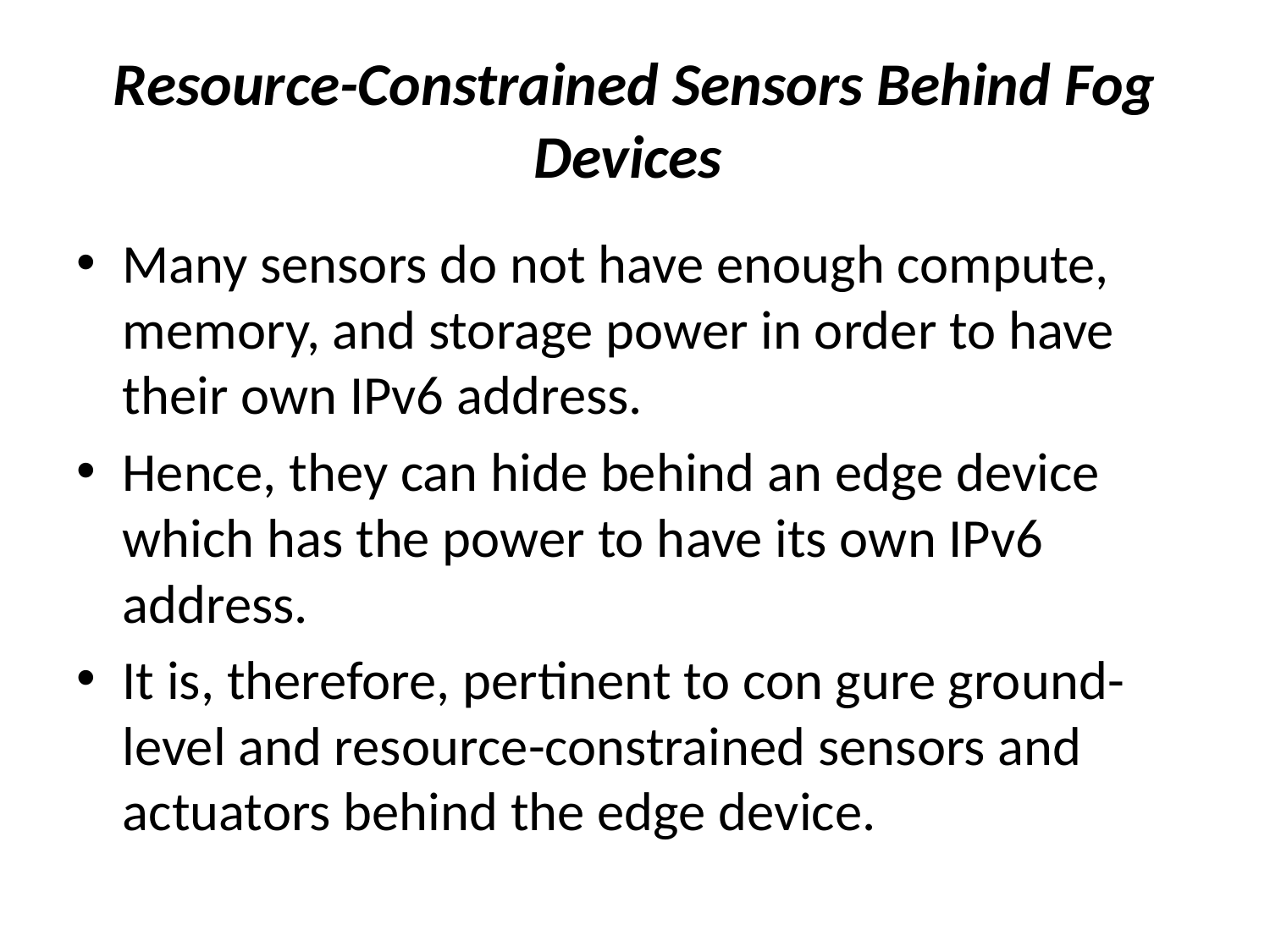

# Resource-Constrained Sensors Behind Fog Devices
Many sensors do not have enough compute, memory, and storage power in order to have their own IPv6 address.
Hence, they can hide behind an edge device which has the power to have its own IPv6 address.
It is, therefore, pertinent to con gure ground-level and resource-constrained sensors and actuators behind the edge device.